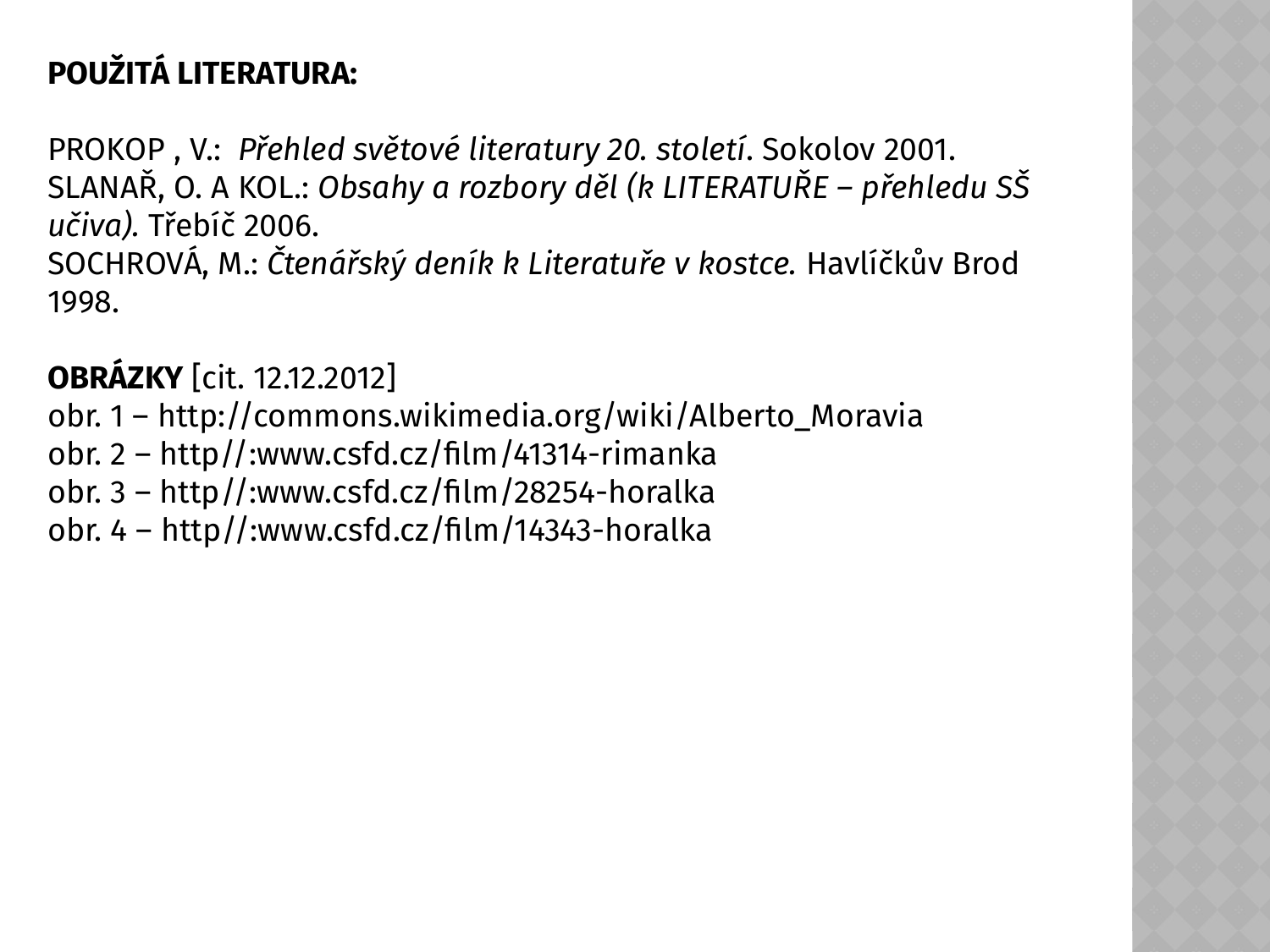

POUŽITÁ LITERATURA:

PROKOP , V.:  Přehled světové literatury 20. století. Sokolov 2001.
SLANAŘ, O. A KOL.: Obsahy a rozbory děl (k LITERATUŘE – přehledu SŠ učiva). Třebíč 2006.
SOCHROVÁ, M.: Čtenářský deník k Literatuře v kostce. Havlíčkův Brod 1998.

OBRÁZKY [cit. 12.12.2012]
obr. 1 – http://commons.wikimedia.org/wiki/Alberto_Moravia
obr. 2 – http//:www.csfd.cz/film/41314-rimanka
obr. 3 – http//:www.csfd.cz/film/28254-horalka
obr. 4 – http//:www.csfd.cz/film/14343-horalka